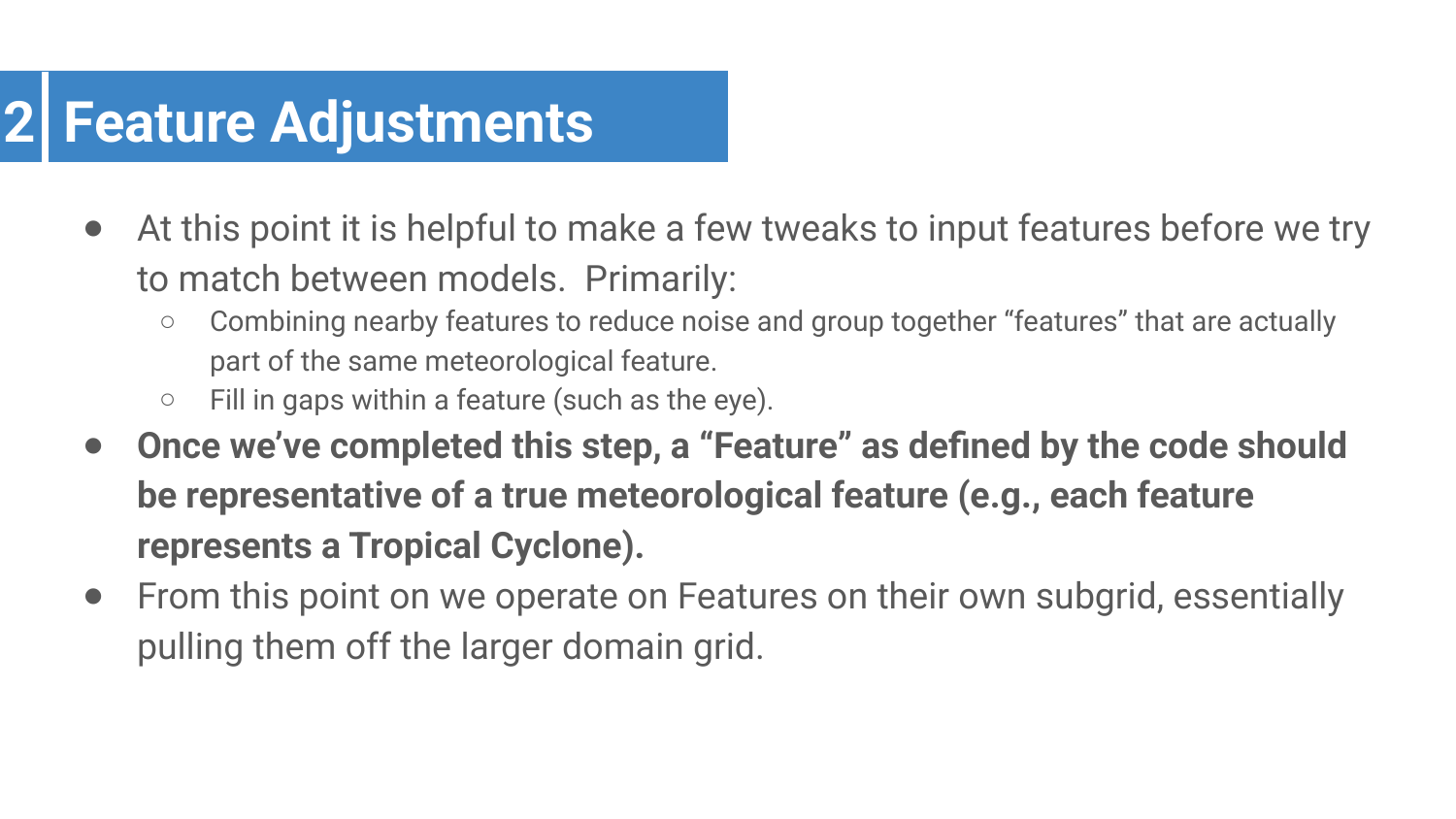

# 2  Feature Adjustments
At this point it is helpful to make a few tweaks to input features before we try to match between models.  Primarily:
Combining nearby features to reduce noise and group together “features” that are actually part of the same meteorological feature.
Fill in gaps within a feature (such as the eye).
Once we’ve completed this step, a “Feature” as defined by the code should be representative of a true meteorological feature (e.g., each feature represents a Tropical Cyclone).
From this point on we operate on Features on their own subgrid, essentially pulling them off the larger domain grid.